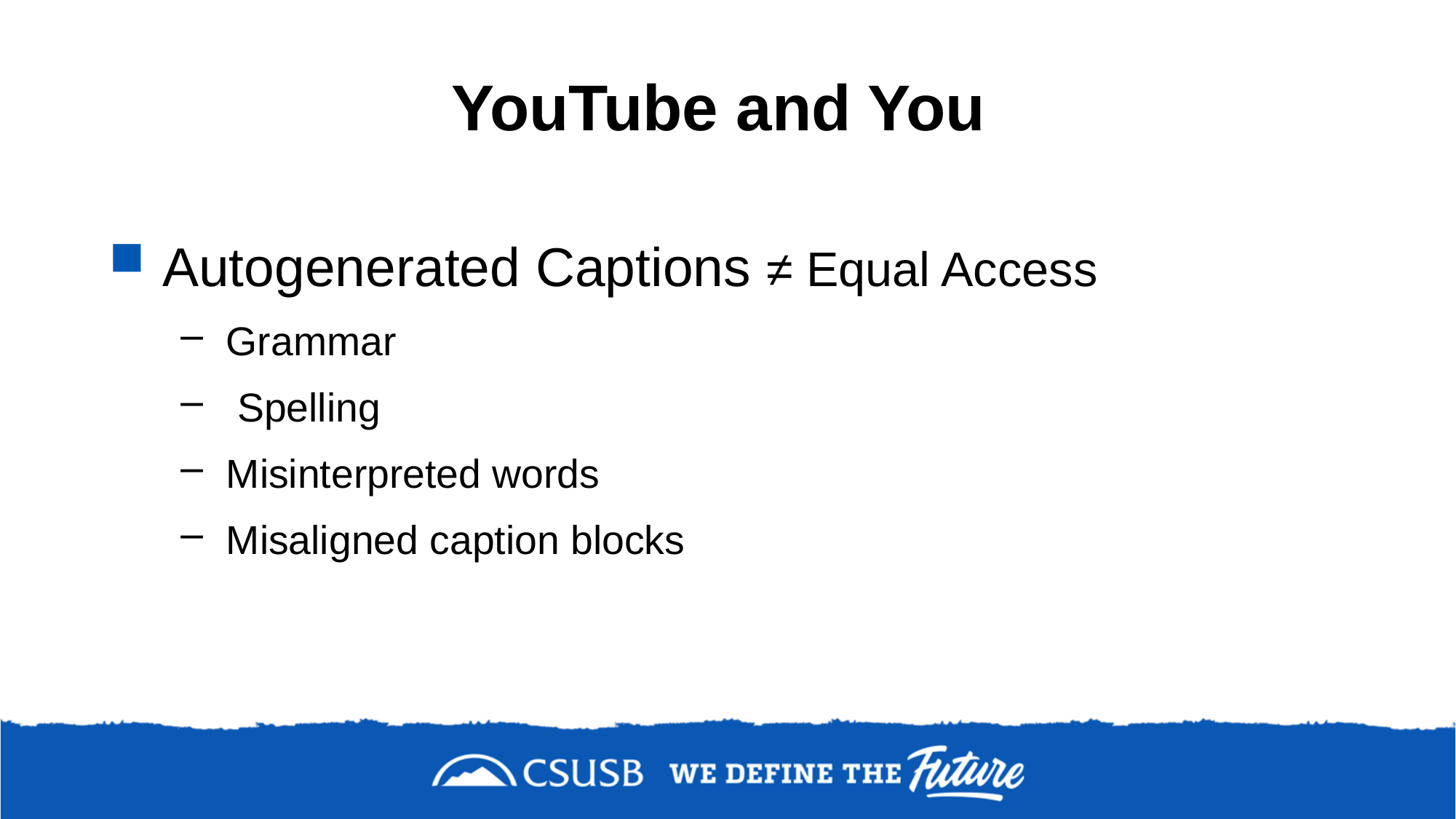

# YouTube and You
Autogenerated Captions ≠ Equal Access
Grammar
 Spelling
Misinterpreted words
Misaligned caption blocks